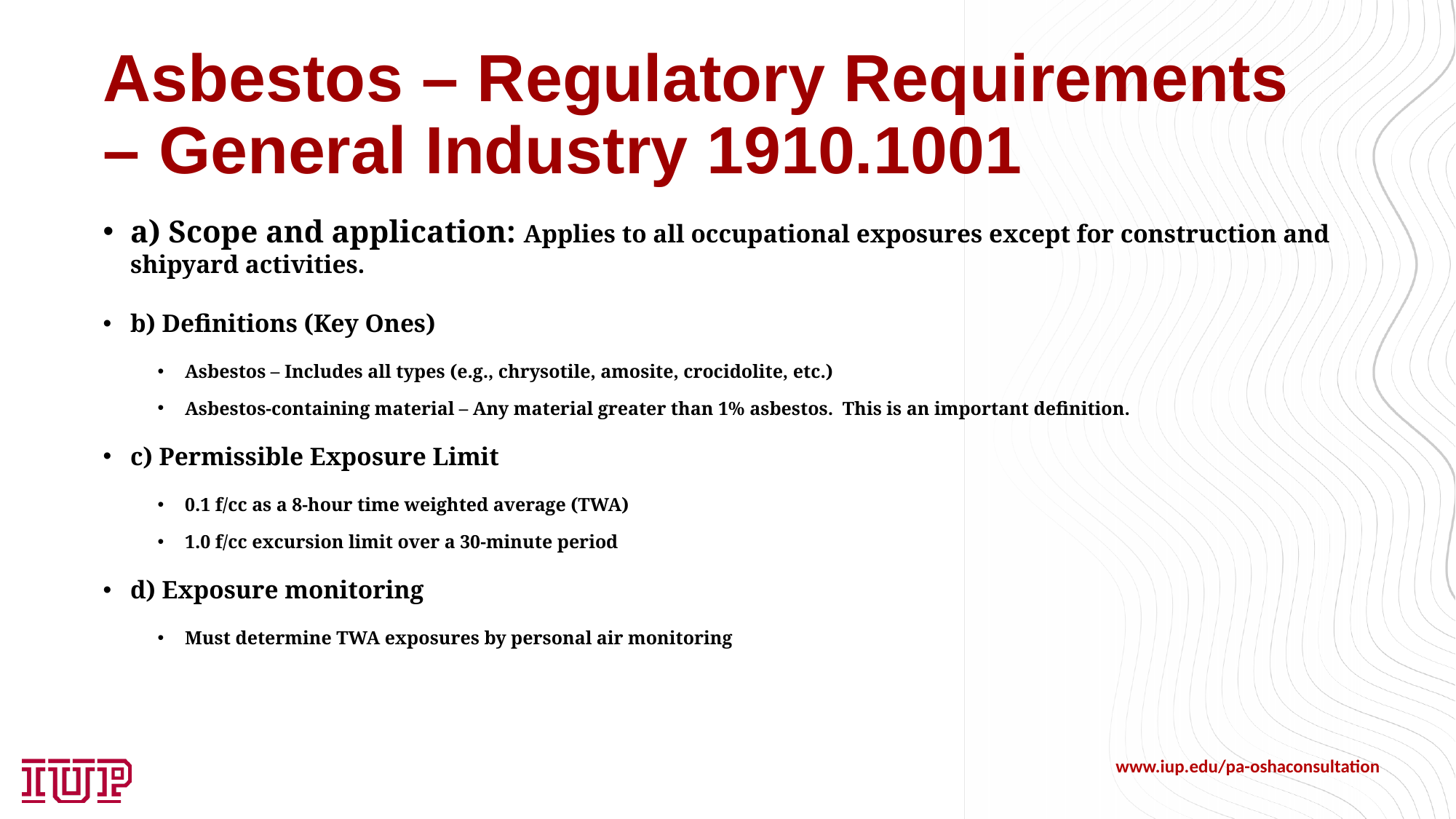

# Asbestos – Regulatory Requirements – General Industry 1910.1001
a) Scope and application: Applies to all occupational exposures except for construction and shipyard activities.
b) Definitions (Key Ones)
Asbestos – Includes all types (e.g., chrysotile, amosite, crocidolite, etc.)
Asbestos-containing material – Any material greater than 1% asbestos.  This is an important definition.
c) Permissible Exposure Limit
0.1 f/cc as a 8-hour time weighted average (TWA)
1.0 f/cc excursion limit over a 30-minute period
d) Exposure monitoring
Must determine TWA exposures by personal air monitoring

www.iup.edu/pa-oshaconsultation